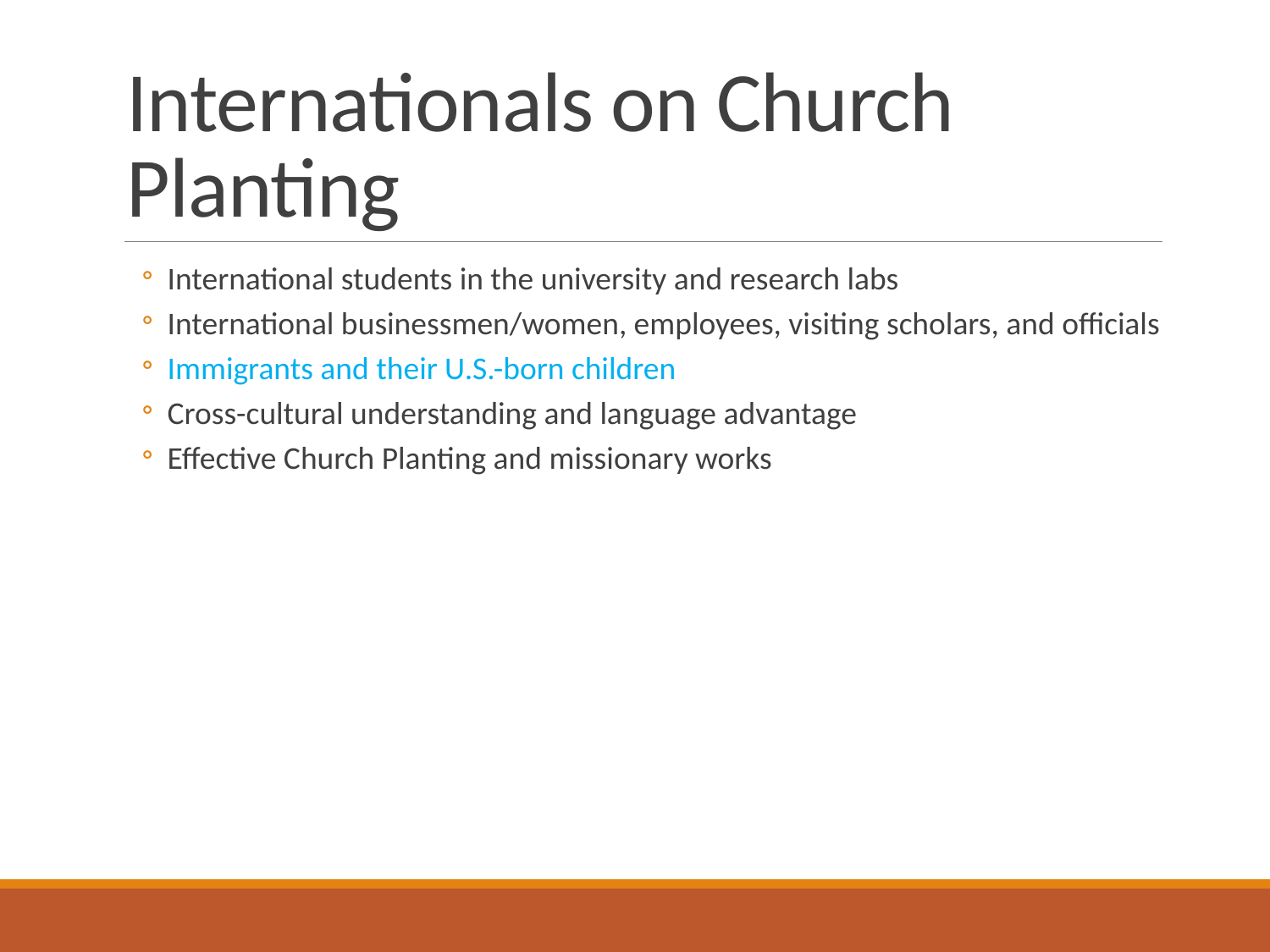

# Internationals on Church Planting
International students in the university and research labs
International businessmen/women, employees, visiting scholars, and officials
Immigrants and their U.S.-born children
Cross-cultural understanding and language advantage
Effective Church Planting and missionary works